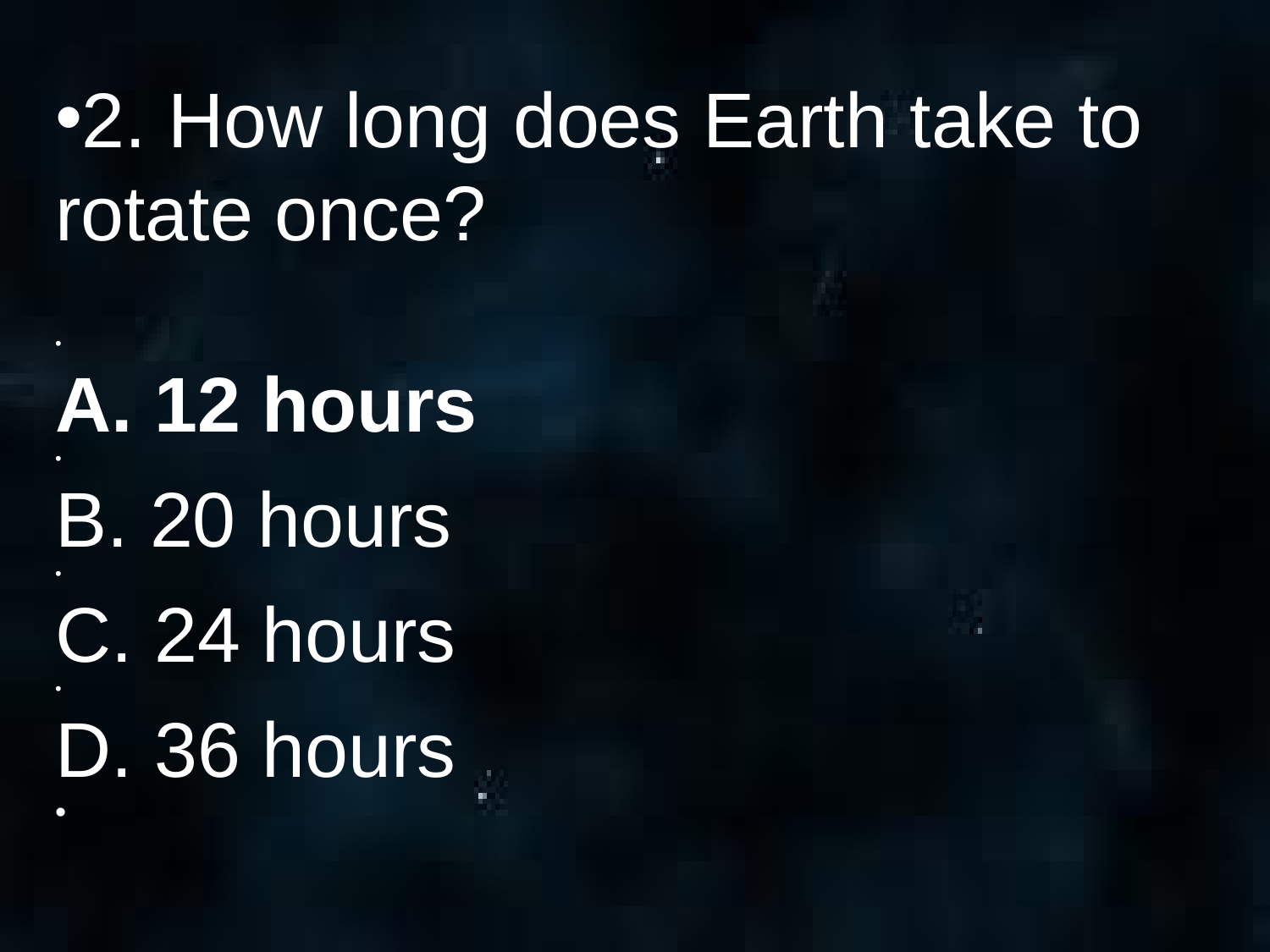

2. How long does Earth take to rotate once?

A. 12 hours

B. 20 hours

C. 24 hours

D. 36 hours